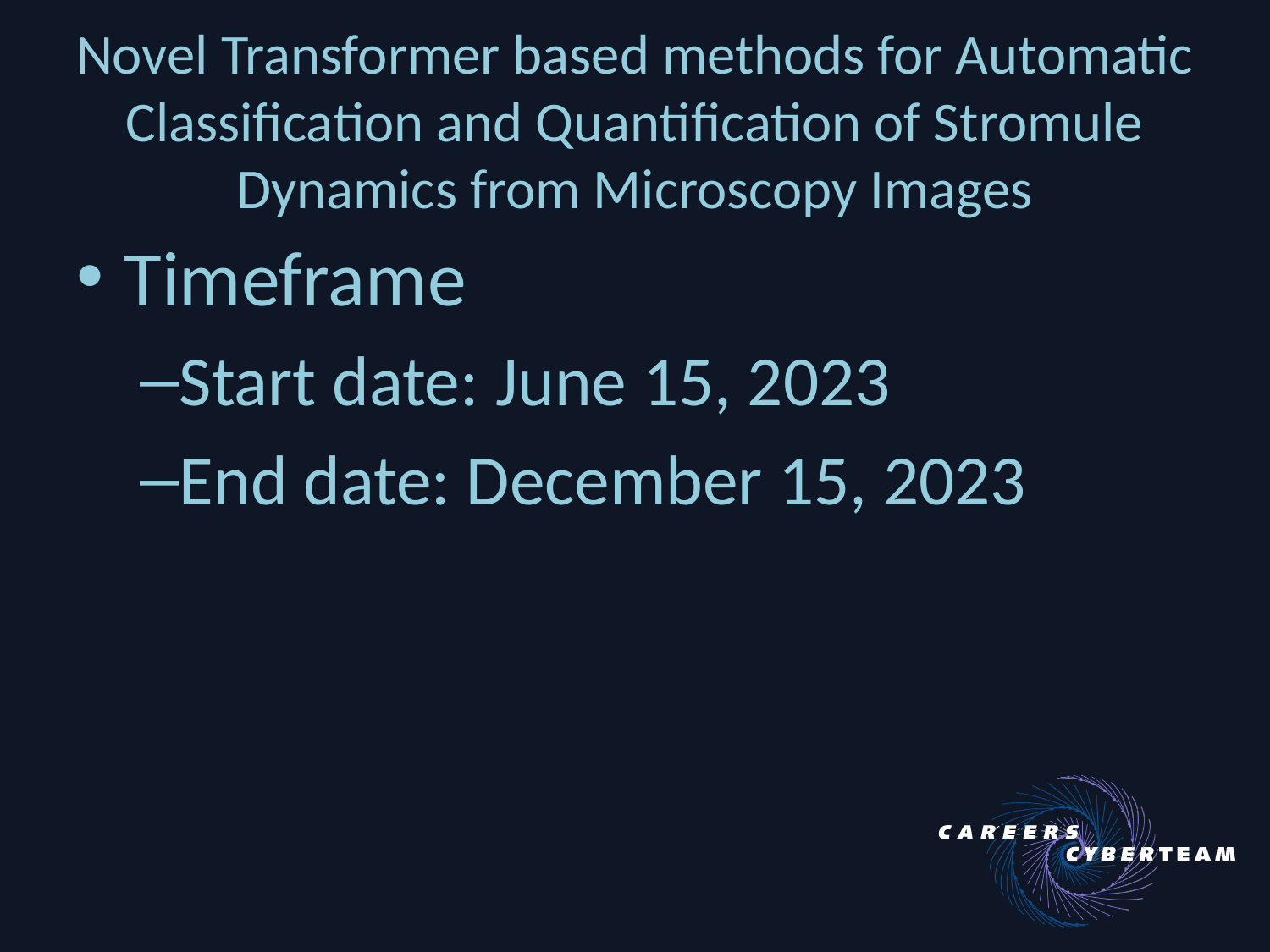

Novel Transformer based methods for Automatic Classification and Quantification of Stromule Dynamics from Microscopy Images
Timeframe
Start date: June 15, 2023
End date: December 15, 2023